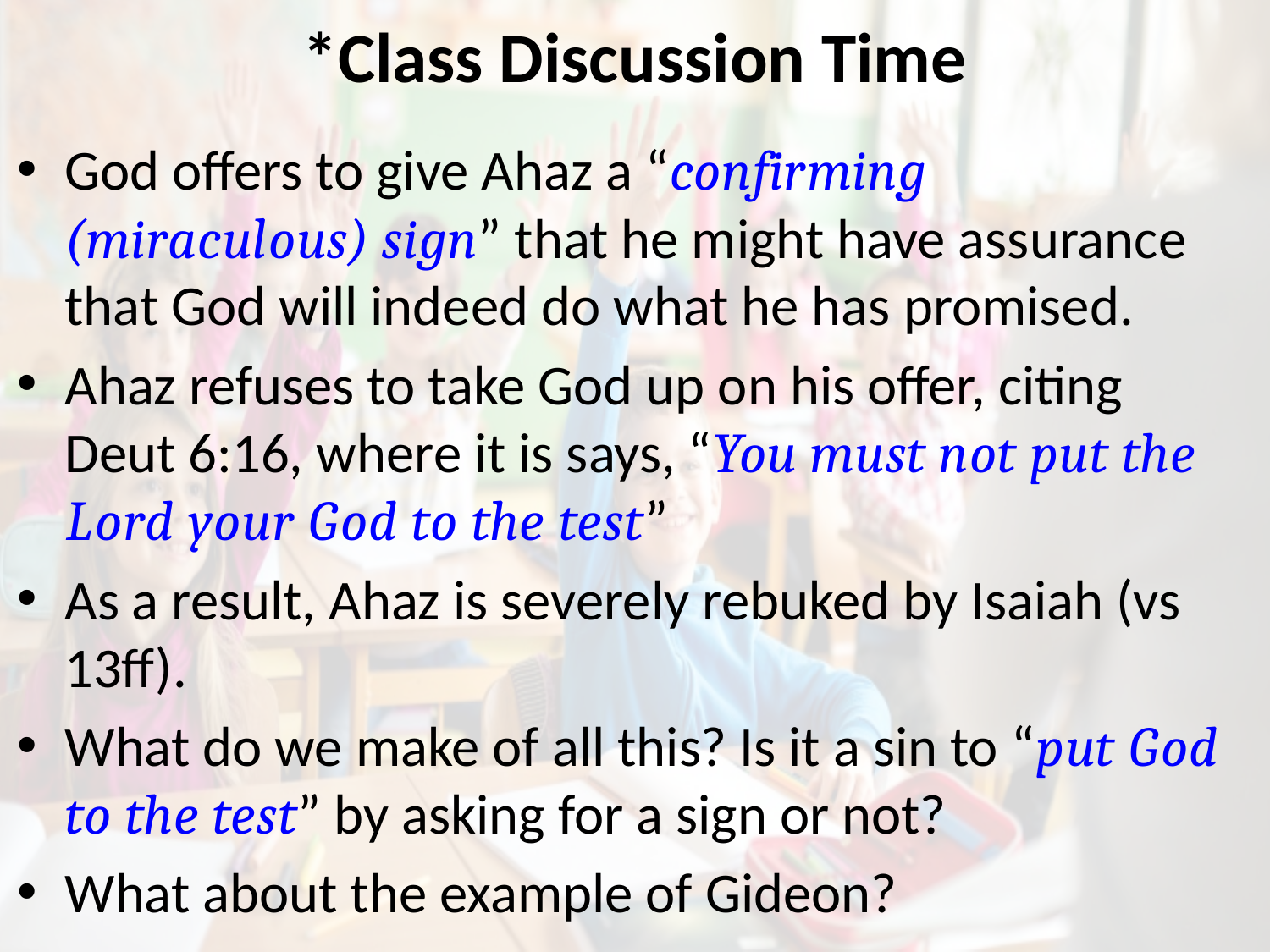

# *Class Discussion Time
God offers to give Ahaz a “confirming (miraculous) sign” that he might have assurance that God will indeed do what he has promised.
Ahaz refuses to take God up on his offer, citing Deut 6:16, where it is says, “You must not put the Lord your God to the test”
As a result, Ahaz is severely rebuked by Isaiah (vs 13ff).
What do we make of all this? Is it a sin to “put God to the test” by asking for a sign or not?
What about the example of Gideon?